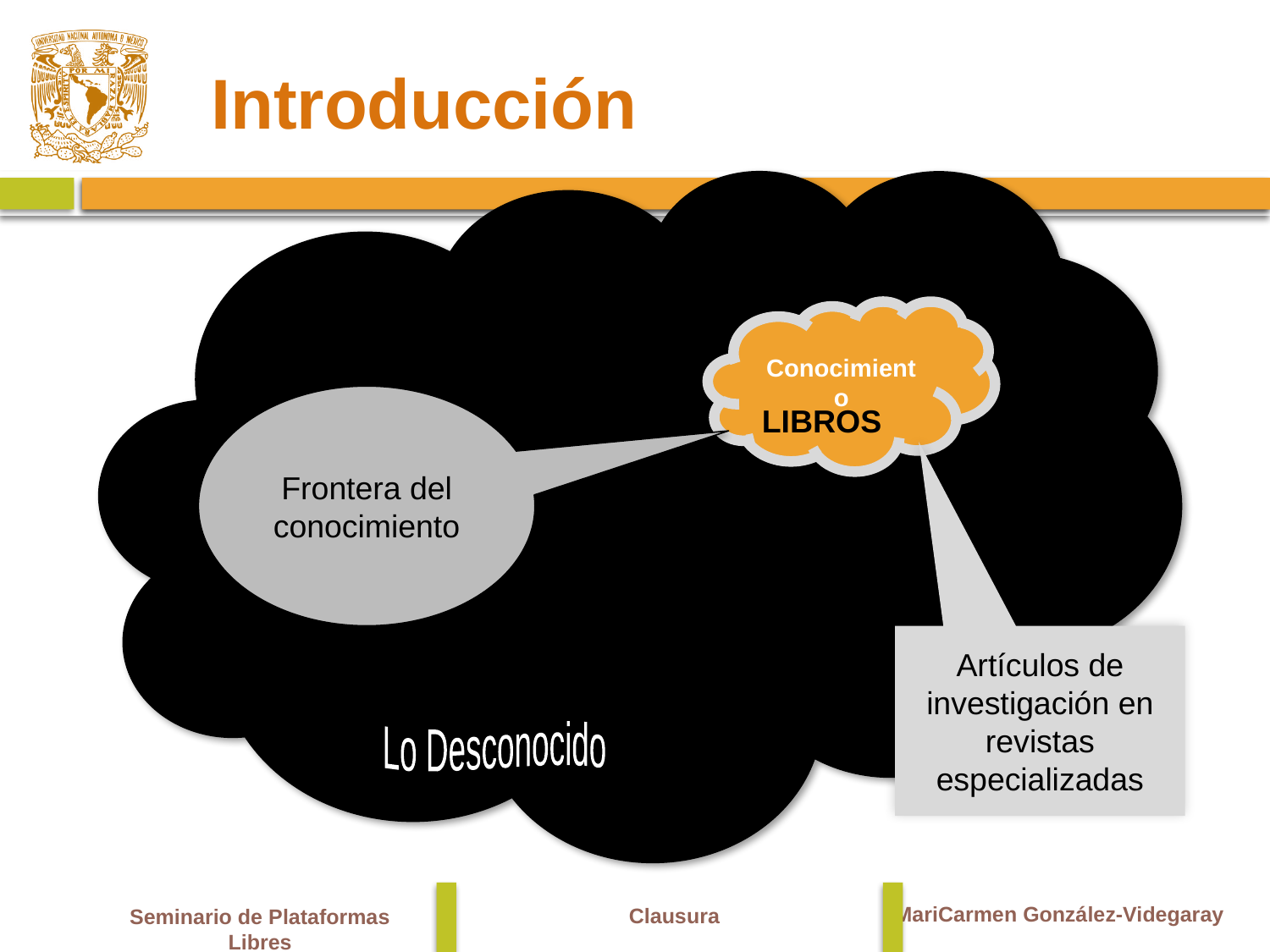

# Introducción

Conocimiento
Frontera del conocimiento
LIBROS
Artículos de investigación en revistas especializadas
Lo Desconocido